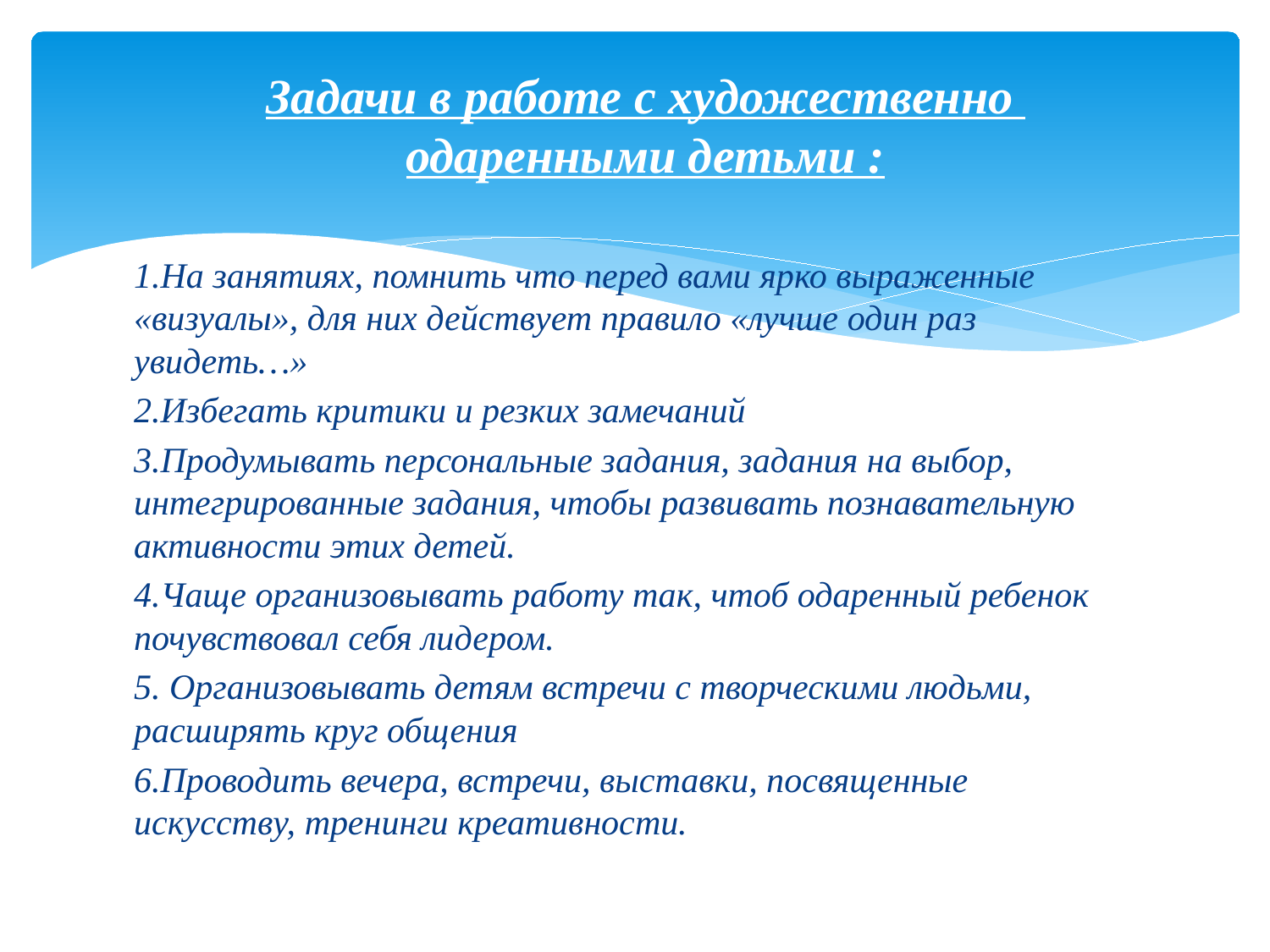

# Задачи в работе с художественно одаренными детьми :
1.На занятиях, помнить что перед вами ярко выраженные «визуалы», для них действует правило «лучше один раз увидеть…»
2.Избегать критики и резких замечаний
3.Продумывать персональные задания, задания на выбор, интегрированные задания, чтобы развивать познавательную активности этих детей.
4.Чаще организовывать работу так, чтоб одаренный ребенок почувствовал себя лидером.
5. Организовывать детям встречи с творческими людьми, расширять круг общения
6.Проводить вечера, встречи, выставки, посвященные искусству, тренинги креативности.